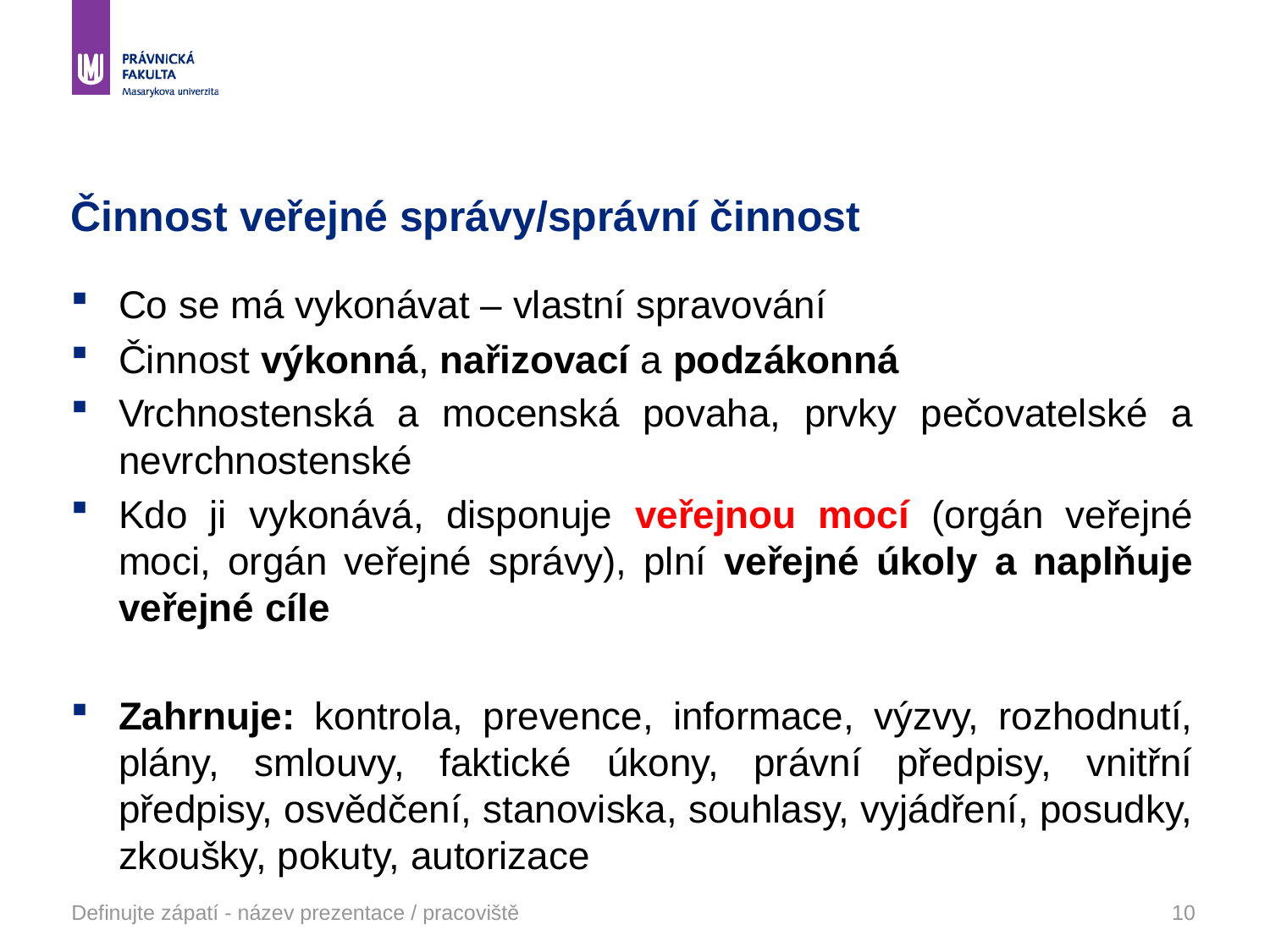

# Činnost veřejné správy/správní činnost
Co se má vykonávat – vlastní spravování
Činnost výkonná, nařizovací a podzákonná
Vrchnostenská a mocenská povaha, prvky pečovatelské a nevrchnostenské
Kdo ji vykonává, disponuje veřejnou mocí (orgán veřejné moci, orgán veřejné správy), plní veřejné úkoly a naplňuje veřejné cíle

Zahrnuje: kontrola, prevence, informace, výzvy, rozhodnutí, plány, smlouvy, faktické úkony, právní předpisy, vnitřní předpisy, osvědčení, stanoviska, souhlasy, vyjádření, posudky, zkoušky, pokuty, autorizace

Definujte zápatí - název prezentace / pracoviště
10